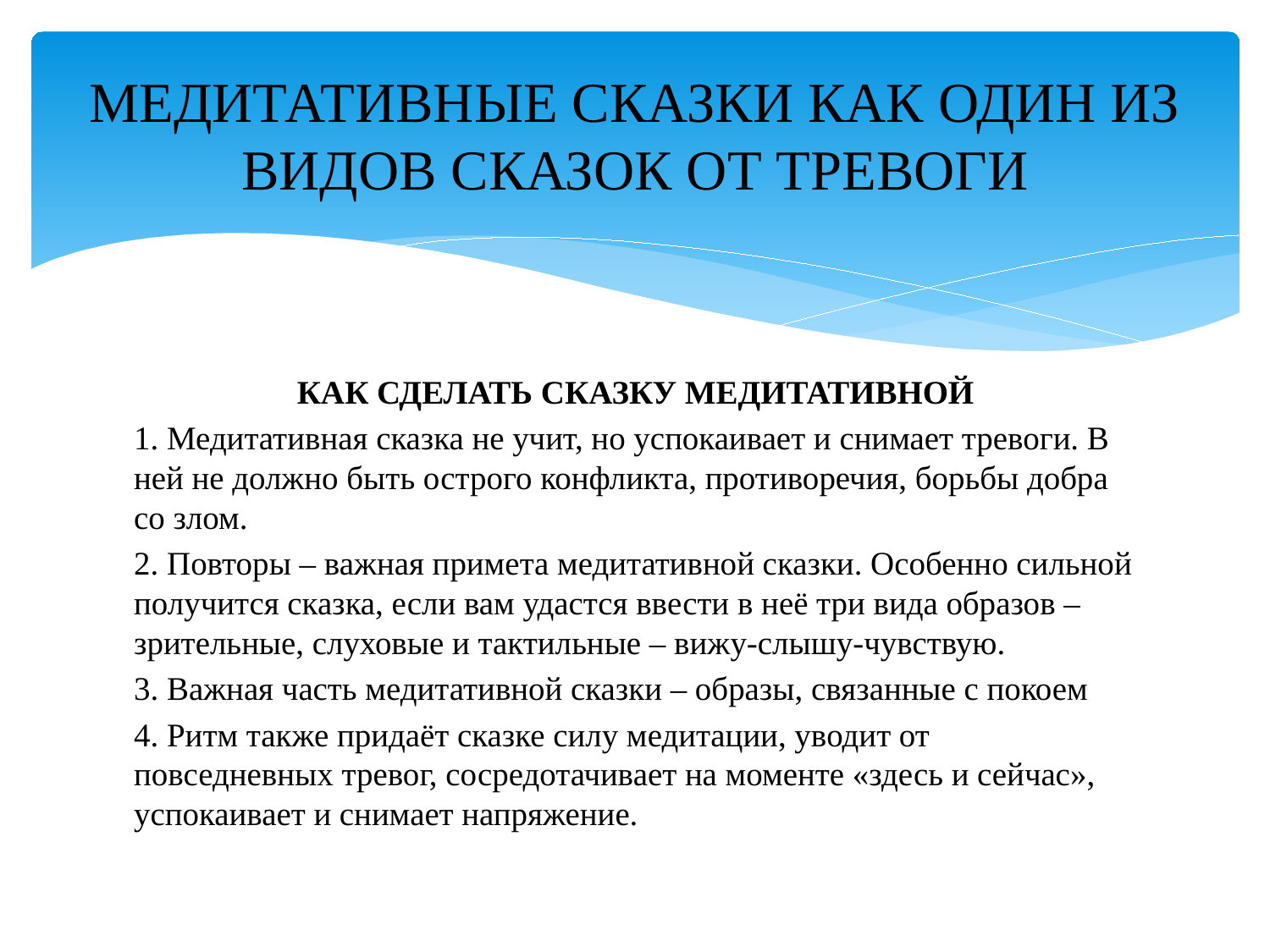

# МЕДИТАТИВНЫЕ СКАЗКИ КАК ОДИН ИЗ ВИДОВ СКАЗОК ОТ ТРЕВОГИ

КАК СДЕЛАТЬ СКАЗКУ МЕДИТАТИВНОЙ
1. Медитативная сказка не учит, но успокаивает и снимает тревоги. В ней не должно быть острого конфликта, противоречия, борьбы добра со злом.
2. Повторы – важная примета медитативной сказки. Особенно сильной получится сказка, если вам удастся ввести в неё три вида образов – зрительные, слуховые и тактильные – вижу-слышу-чувствую.
3. Важная часть медитативной сказки – образы, связанные с покоем
4. Ритм также придаёт сказке силу медитации, уводит от повседневных тревог, сосредотачивает на моменте «здесь и сейчас», успокаивает и снимает напряжение.